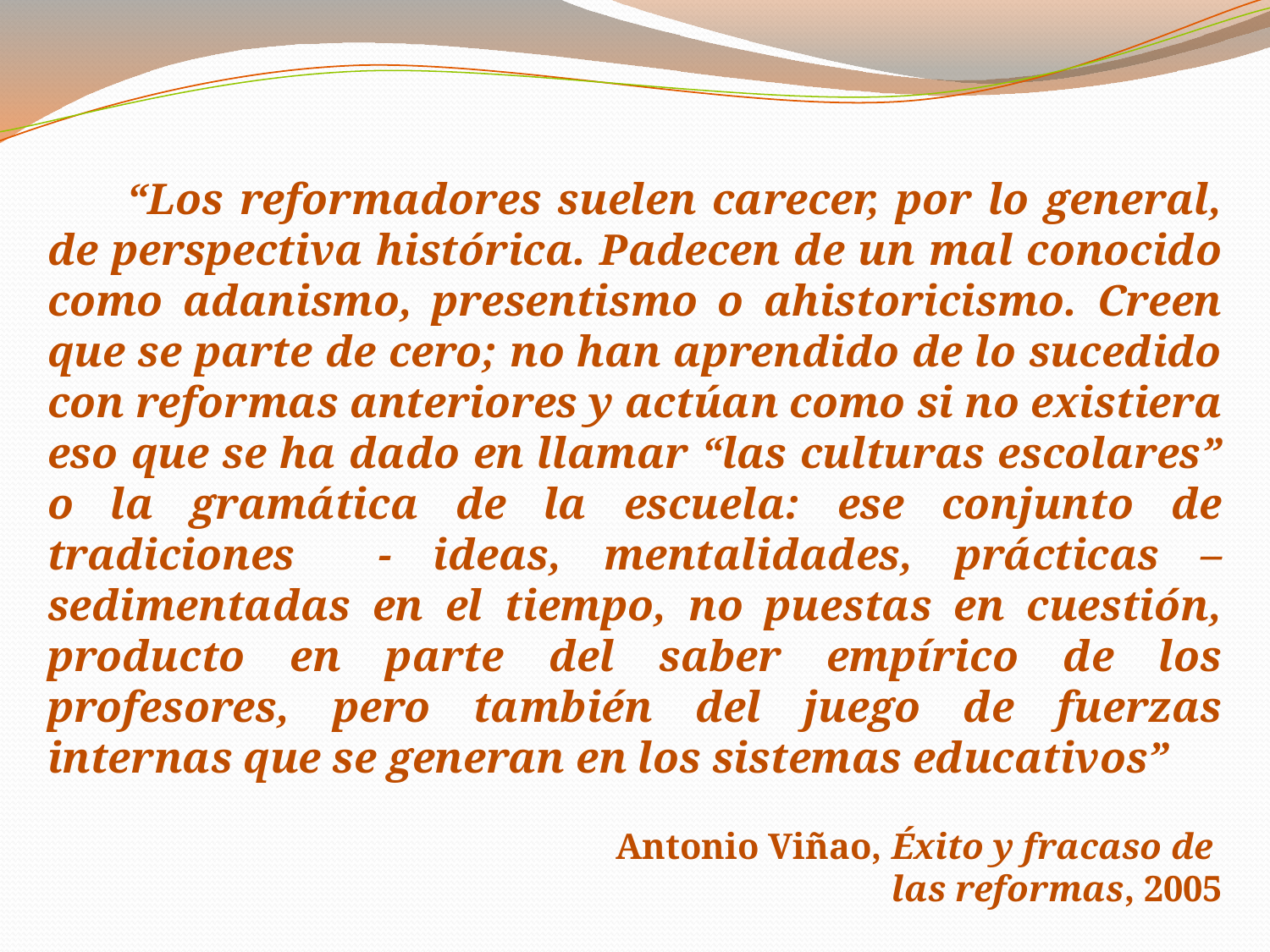

“Los reformadores suelen carecer, por lo general, de perspectiva histórica. Padecen de un mal conocido como adanismo, presentismo o ahistoricismo. Creen que se parte de cero; no han aprendido de lo sucedido con reformas anteriores y actúan como si no existiera eso que se ha dado en llamar “las culturas escolares” o la gramática de la escuela: ese conjunto de tradiciones  - ideas, mentalidades, prácticas – sedimentadas en el tiempo, no puestas en cuestión, producto en parte del saber empírico de los profesores, pero también del juego de fuerzas internas que se generan en los sistemas educativos”

Antonio Viñao, Éxito y fracaso de
las reformas, 2005